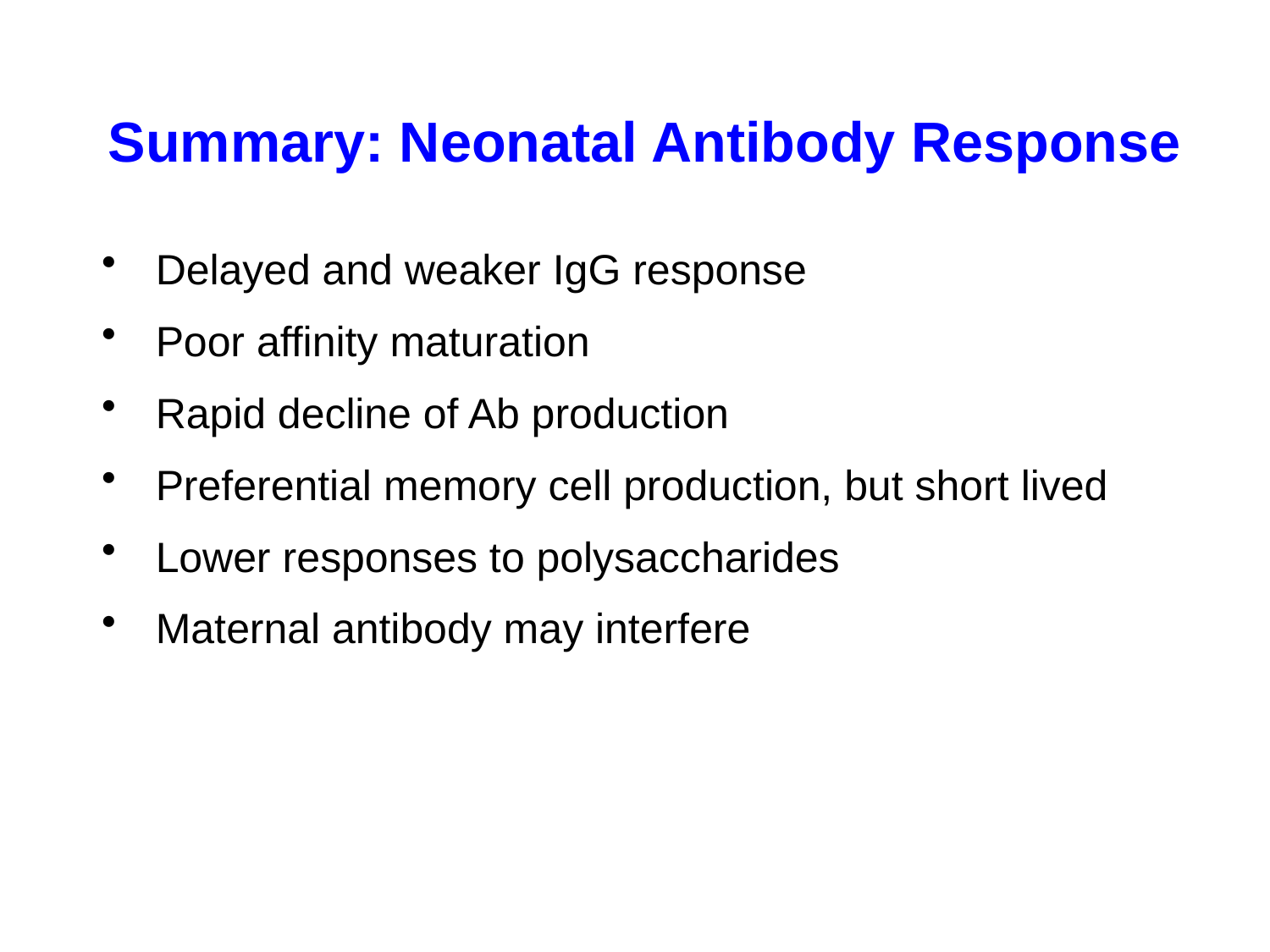

Summary: Neonatal Antibody Response

  Delayed and weaker IgG response
  Poor affinity maturation
  Rapid decline of Ab production
  Preferential memory cell production, but short lived
  Lower responses to polysaccharides
  Maternal antibody may interfere